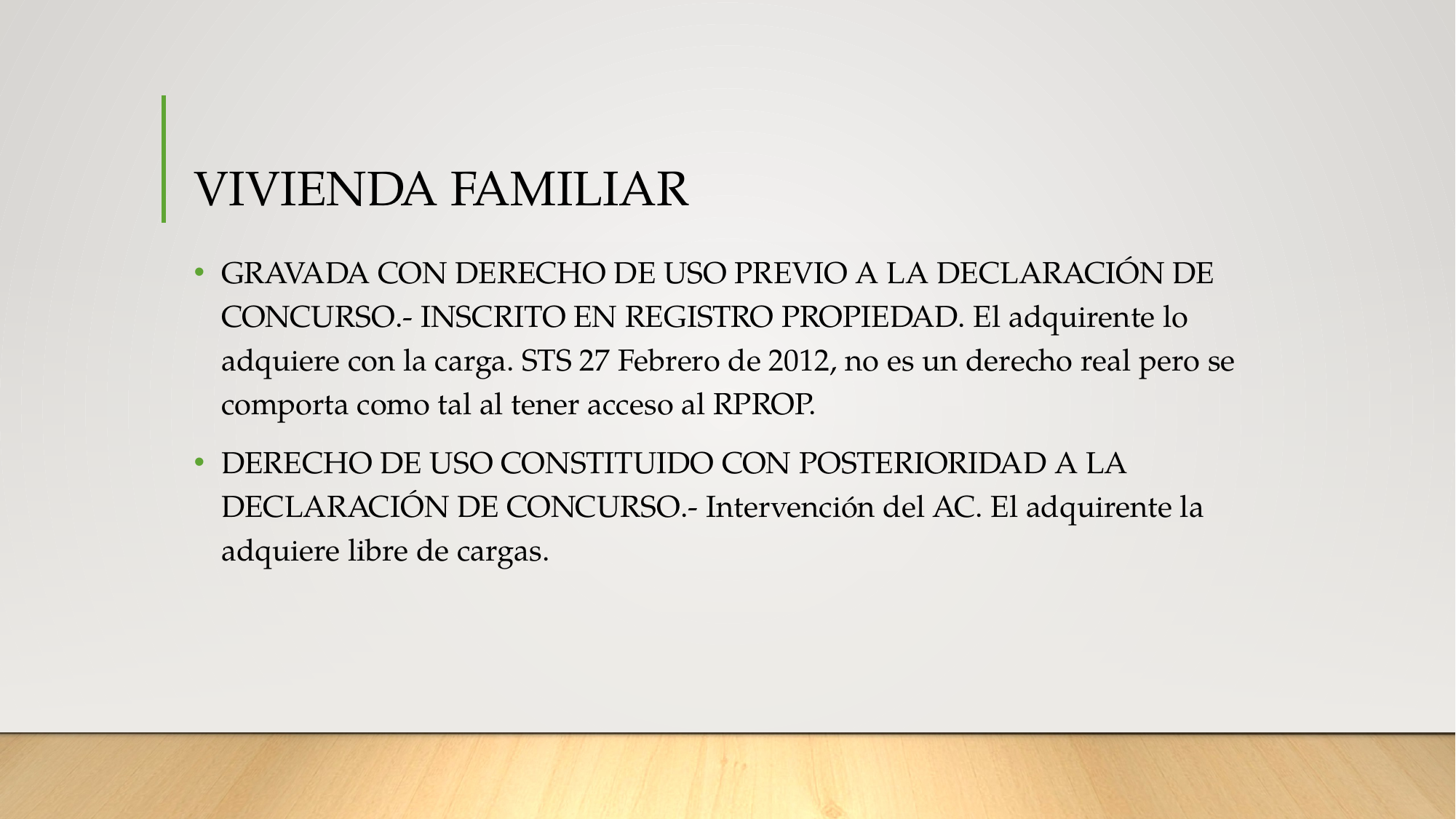

# VIVIENDA FAMILIAR
GRAVADA CON DERECHO DE USO PREVIO A LA DECLARACIÓN DE CONCURSO.- INSCRITO EN REGISTRO PROPIEDAD. El adquirente lo adquiere con la carga. STS 27 Febrero de 2012, no es un derecho real pero se comporta como tal al tener acceso al RPROP.
DERECHO DE USO CONSTITUIDO CON POSTERIORIDAD A LA DECLARACIÓN DE CONCURSO.- Intervención del AC. El adquirente la adquiere libre de cargas.